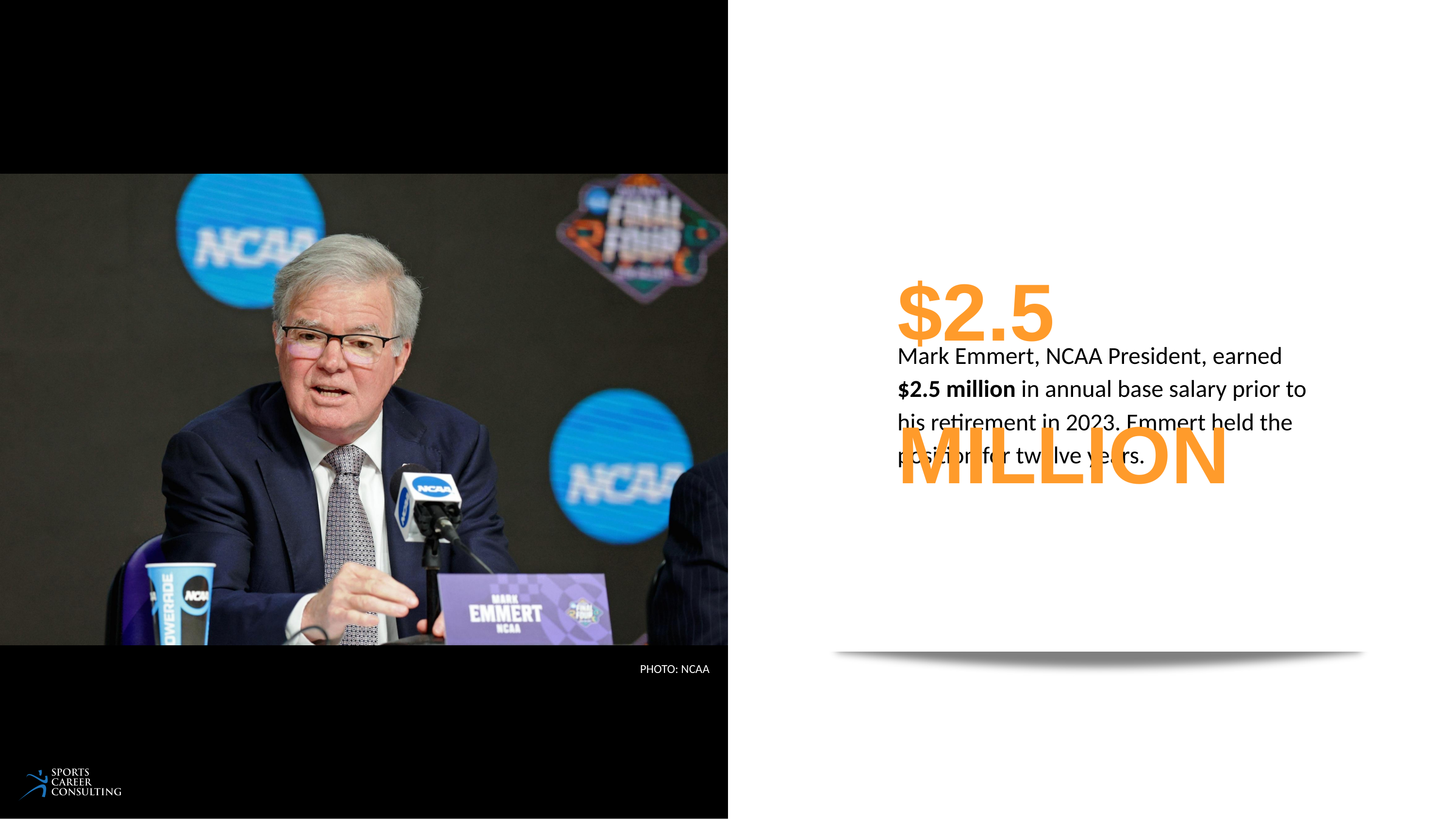

$2.5 MILLION
Mark Emmert, NCAA President, earned $2.5 million in annual base salary prior to his retirement in 2023. Emmert held the position for twelve years.

PHOTO: NCAA